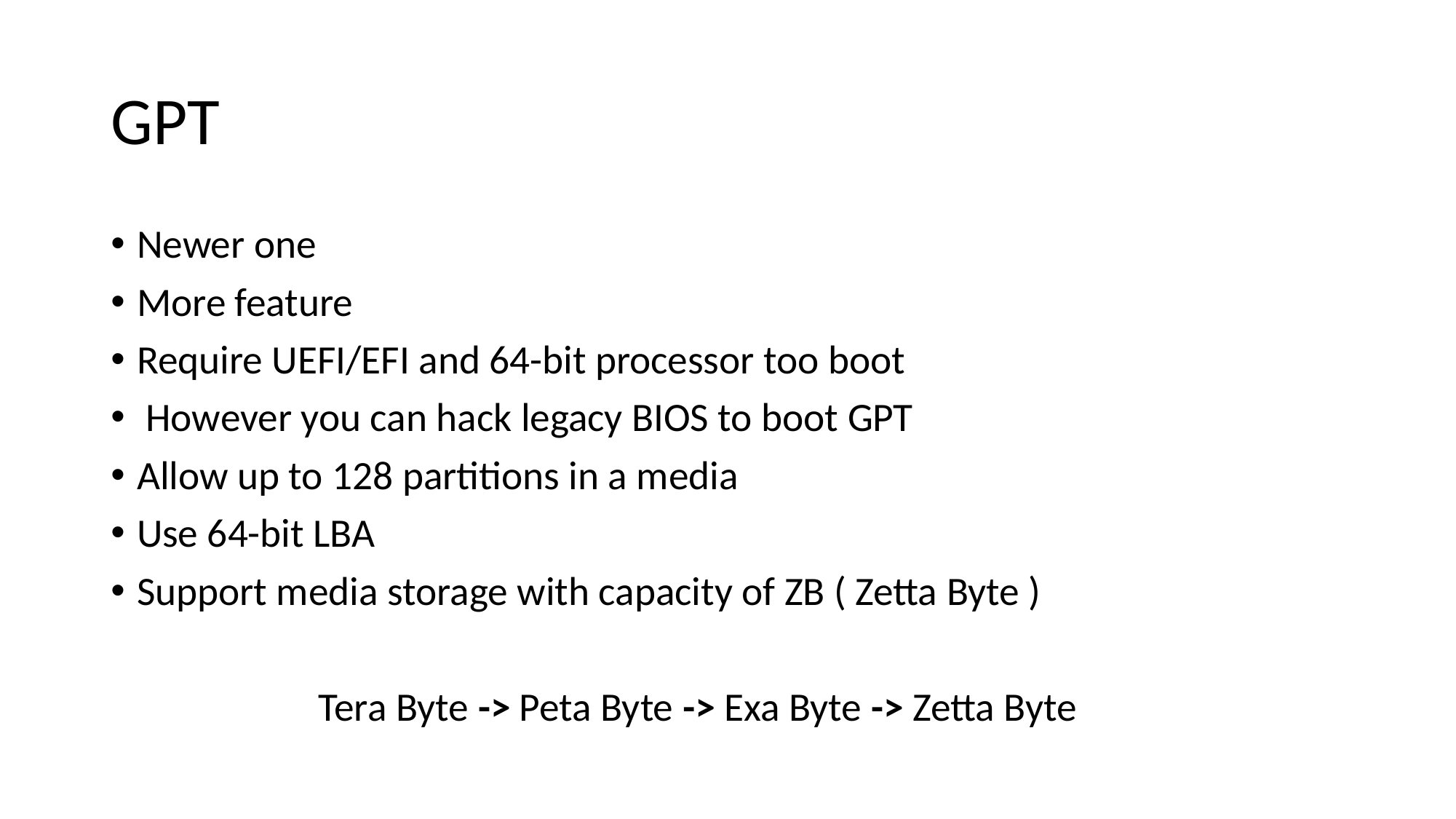

# GPT
Newer one
More feature
Require UEFI/EFI and 64-bit processor too boot
 However you can hack legacy BIOS to boot GPT
Allow up to 128 partitions in a media
Use 64-bit LBA
Support media storage with capacity of ZB ( Zetta Byte )

		Tera Byte -> Peta Byte -> Exa Byte -> Zetta Byte
4